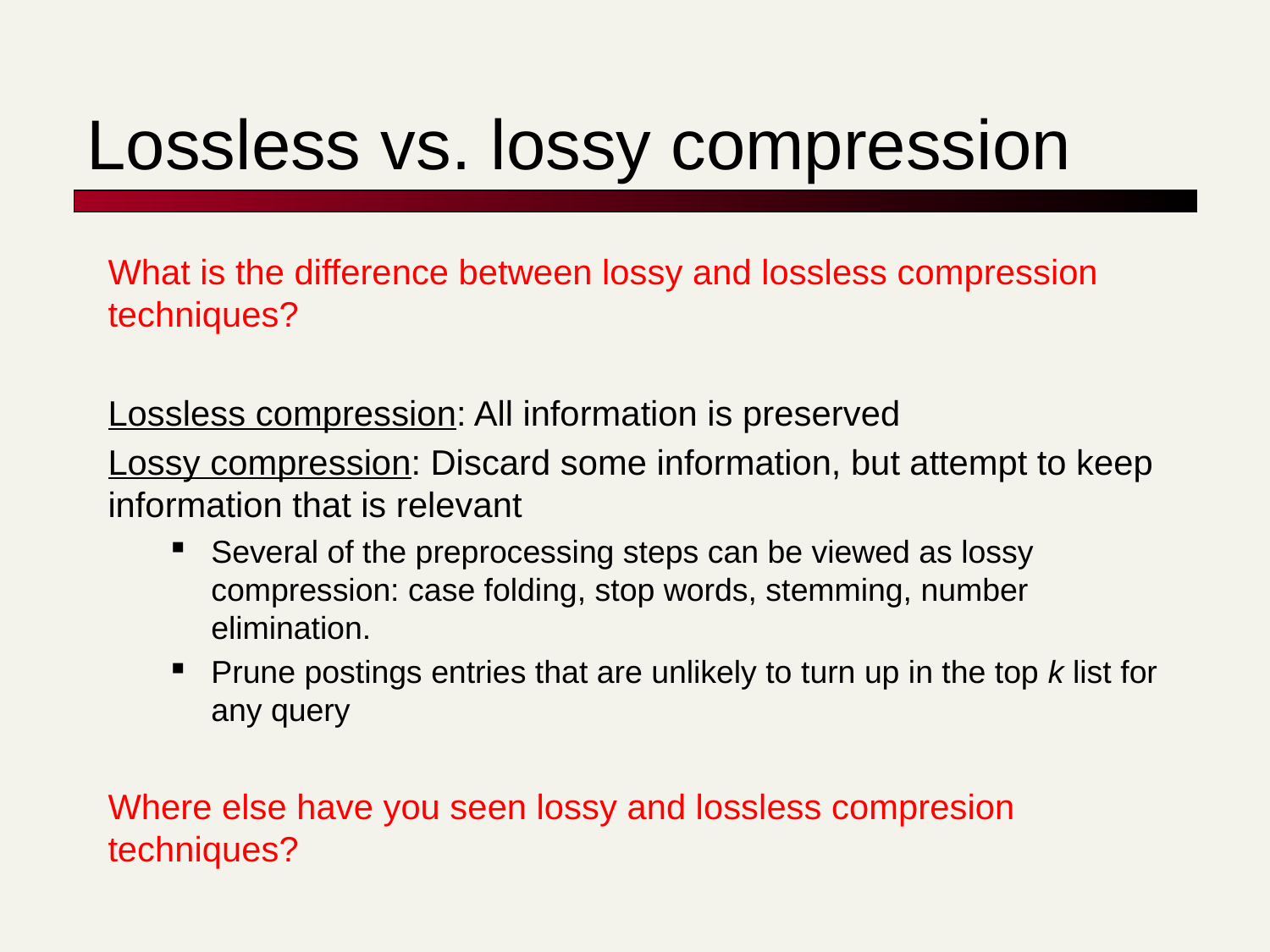

# Lossless vs. lossy compression
What is the difference between lossy and lossless compression techniques?

Lossless compression: All information is preserved
Lossy compression: Discard some information, but attempt to keep information that is relevant
Several of the preprocessing steps can be viewed as lossy compression: case folding, stop words, stemming, number elimination.
Prune postings entries that are unlikely to turn up in the top k list for any query

Where else have you seen lossy and lossless compresion techniques?